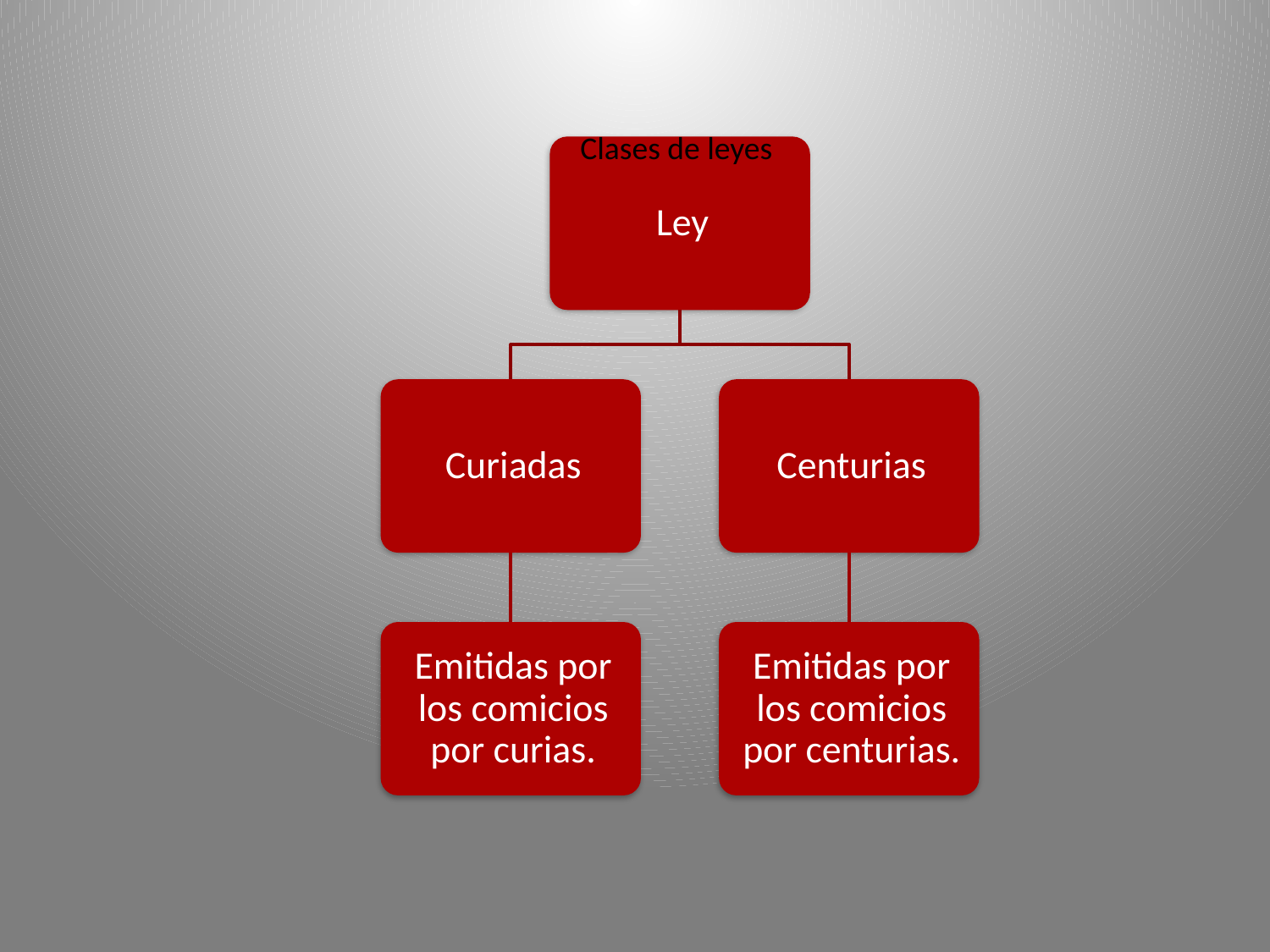

Clases de leyes
Ley
Curiadas
Emitidas por los comicios por curias.
Centurias
Emitidas por los comicios por centurias.